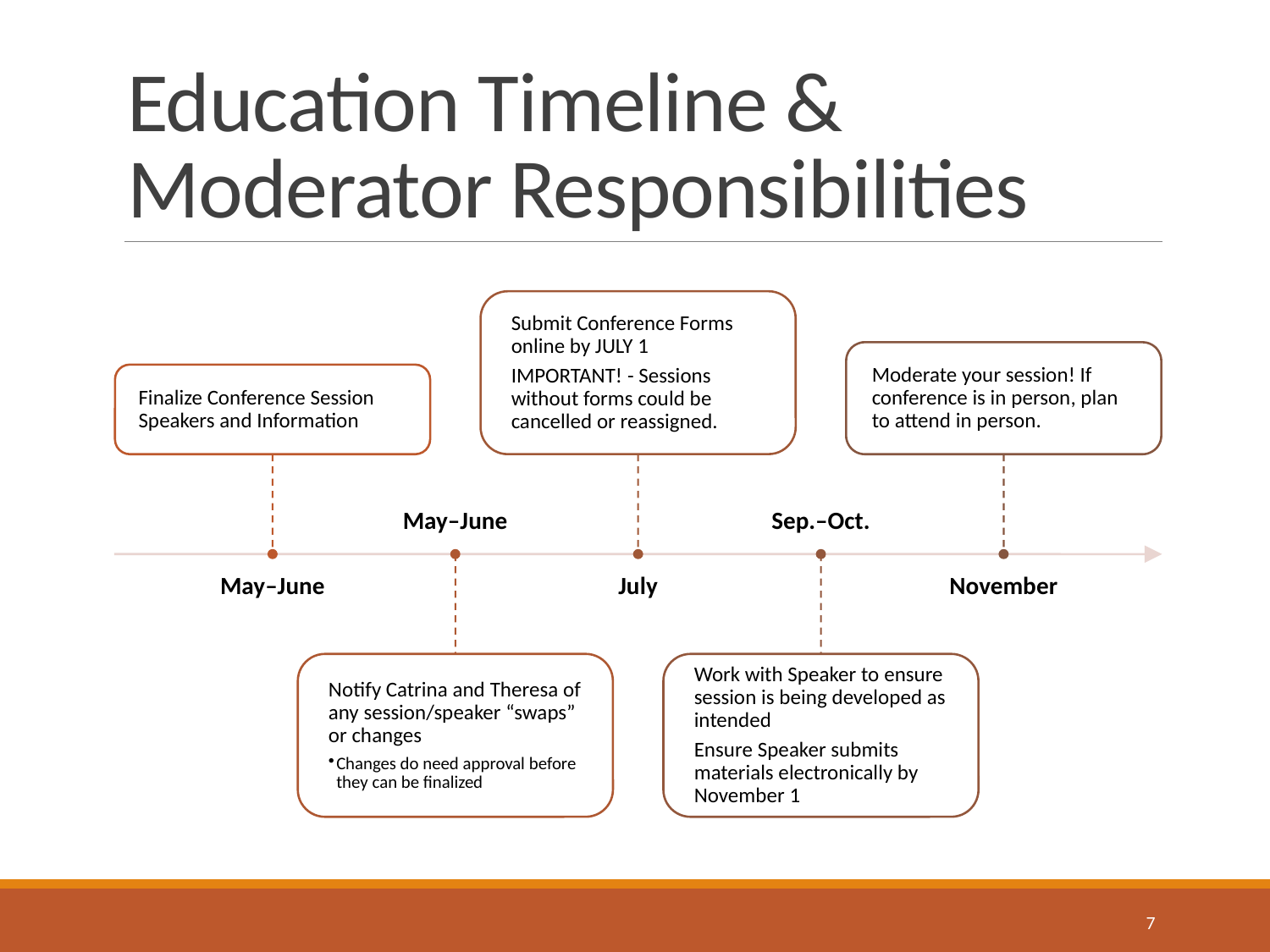

# Education Timeline & Moderator Responsibilities
May–June
Finalize Conference Session Speakers and Information
May–June
Notify Catrina and Theresa of any session/speaker “swaps” or changes
Changes do need approval before they can be finalized
July
Submit Conference Forms online by JULY 1
IMPORTANT! - Sessions without forms could be cancelled or reassigned.
Sep.–Oct.
Work with Speaker to ensure session is being developed as intended
Ensure Speaker submits materials electronically by November 1
November
Moderate your session! If conference is in person, plan to attend in person.
7